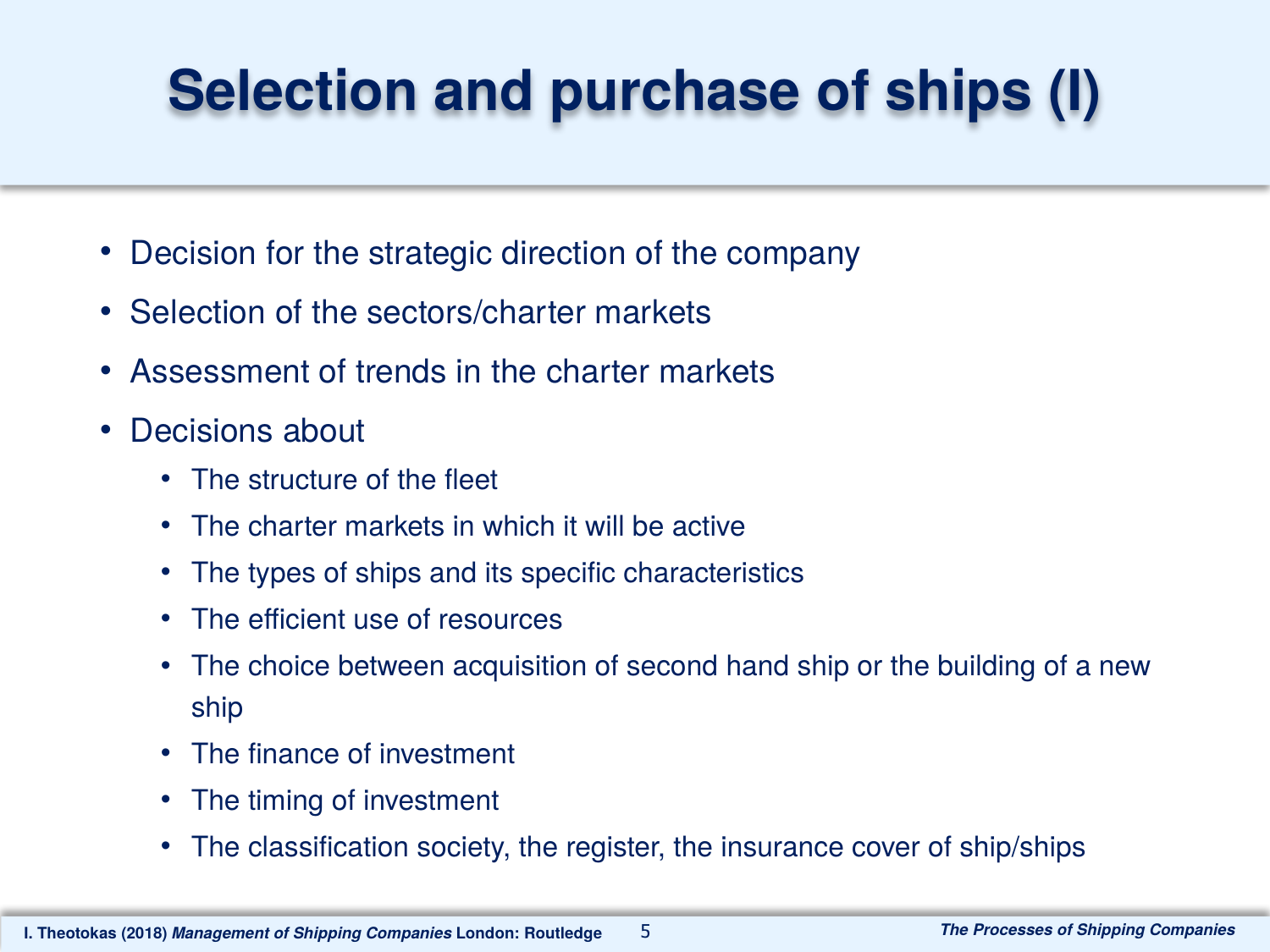

# Selection and purchase of ships (I)
Decision for the strategic direction of the company
Selection of the sectors/charter markets
Assessment of trends in the charter markets
Decisions about
The structure of the fleet
The charter markets in which it will be active
The types of ships and its specific characteristics
The efficient use of resources
The choice between acquisition of second hand ship or the building of a new ship
The finance of investment
The timing of investment
The classification society, the register, the insurance cover of ship/ships
5
The Processes of Shipping Companies